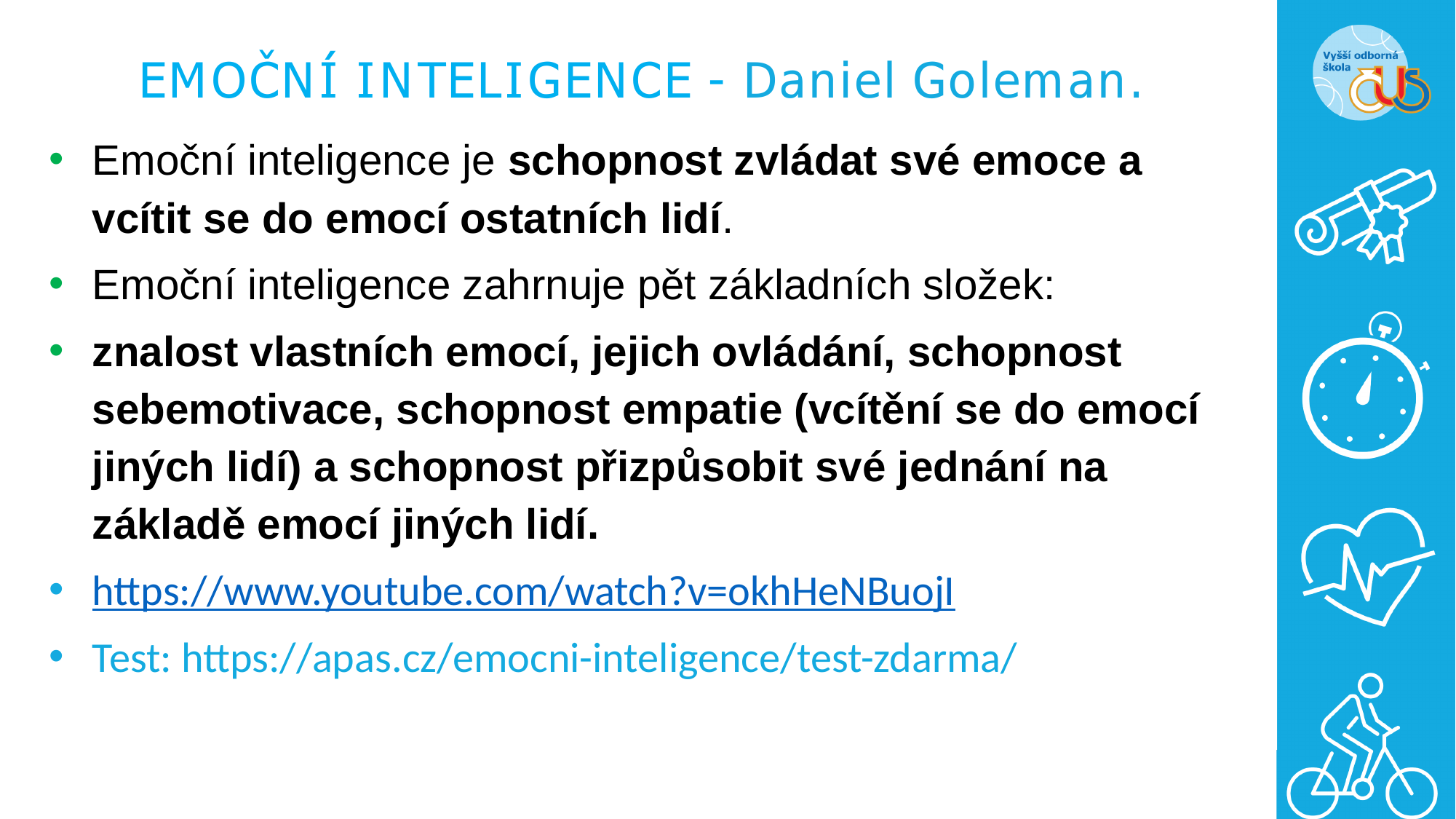

# EMOČNÍ INTELIGENCE - Daniel Goleman.
Emoční inteligence je schopnost zvládat své emoce a vcítit se do emocí ostatních lidí.
Emoční inteligence zahrnuje pět základních složek:
znalost vlastních emocí, jejich ovládání, schopnost sebemotivace, schopnost empatie (vcítění se do emocí jiných lidí) a schopnost přizpůsobit své jednání na základě emocí jiných lidí.
https://www.youtube.com/watch?v=okhHeNBuojI
Test: https://apas.cz/emocni-inteligence/test-zdarma/